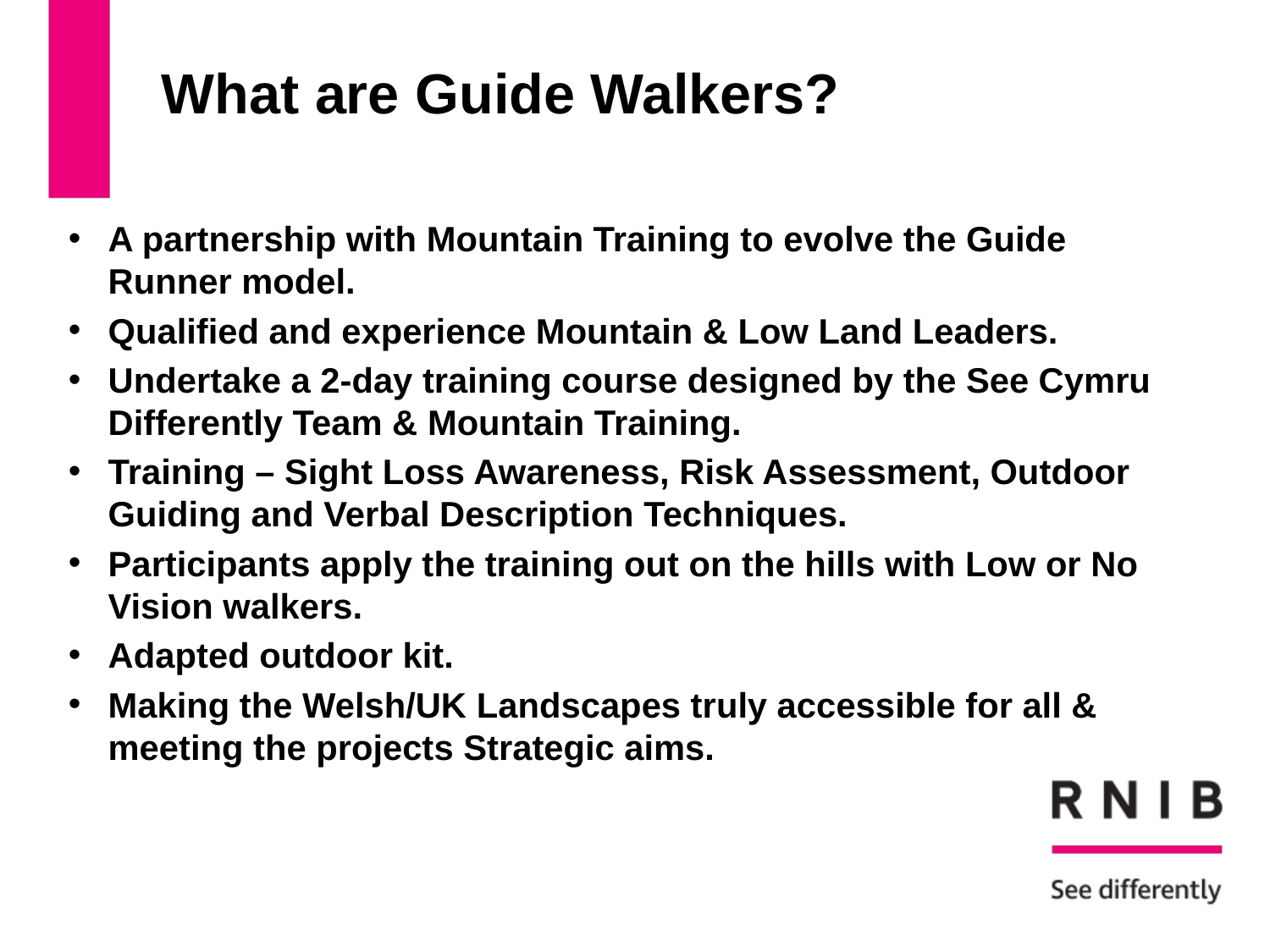

# What are Guide Walkers?
A partnership with Mountain Training to evolve the Guide Runner model.
Qualified and experience Mountain & Low Land Leaders.
Undertake a 2-day training course designed by the See Cymru Differently Team & Mountain Training.
Training – Sight Loss Awareness, Risk Assessment, Outdoor Guiding and Verbal Description Techniques.
Participants apply the training out on the hills with Low or No Vision walkers.
Adapted outdoor kit.
Making the Welsh/UK Landscapes truly accessible for all & meeting the projects Strategic aims.